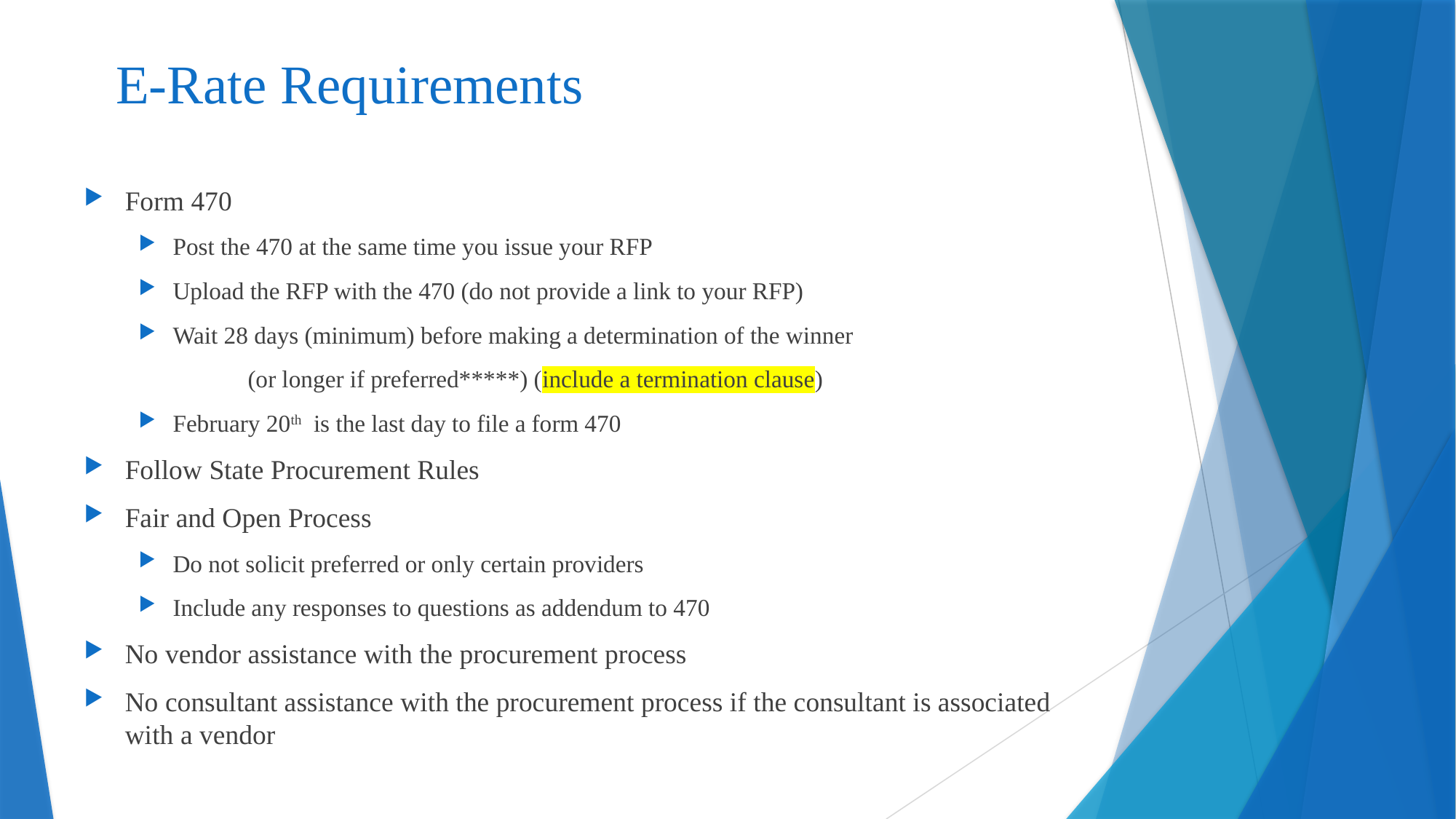

# E-Rate Requirements
Form 470
Post the 470 at the same time you issue your RFP
Upload the RFP with the 470 (do not provide a link to your RFP)
Wait 28 days (minimum) before making a determination of the winner
	(or longer if preferred*****) (include a termination clause)
February 20th  is the last day to file a form 470
Follow State Procurement Rules
Fair and Open Process
Do not solicit preferred or only certain providers
Include any responses to questions as addendum to 470
No vendor assistance with the procurement process
No consultant assistance with the procurement process if the consultant is associated with a vendor